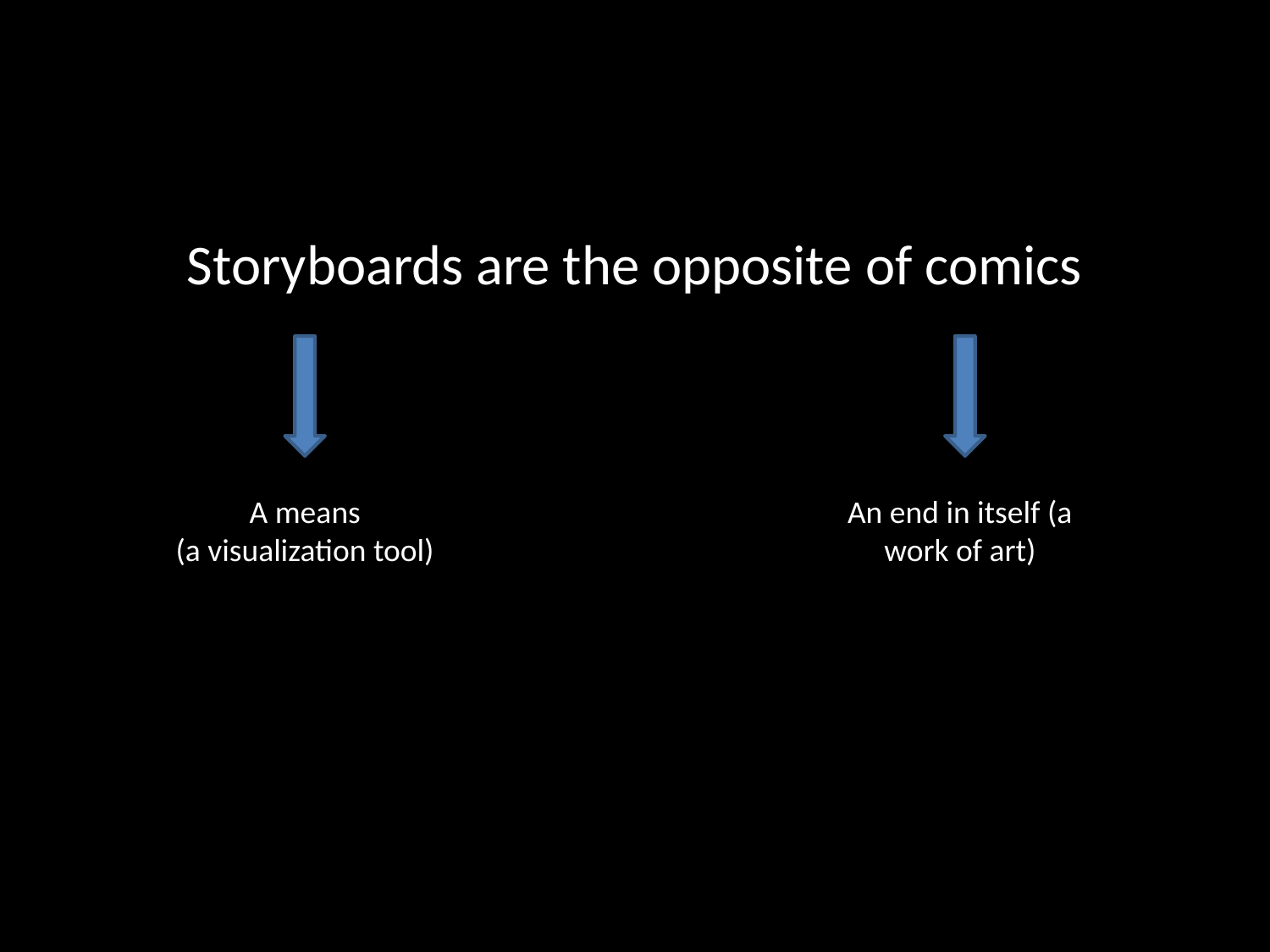

#
Storyboards are the opposite of comics

A means
(a visualization tool)
An end in itself (a work of art)